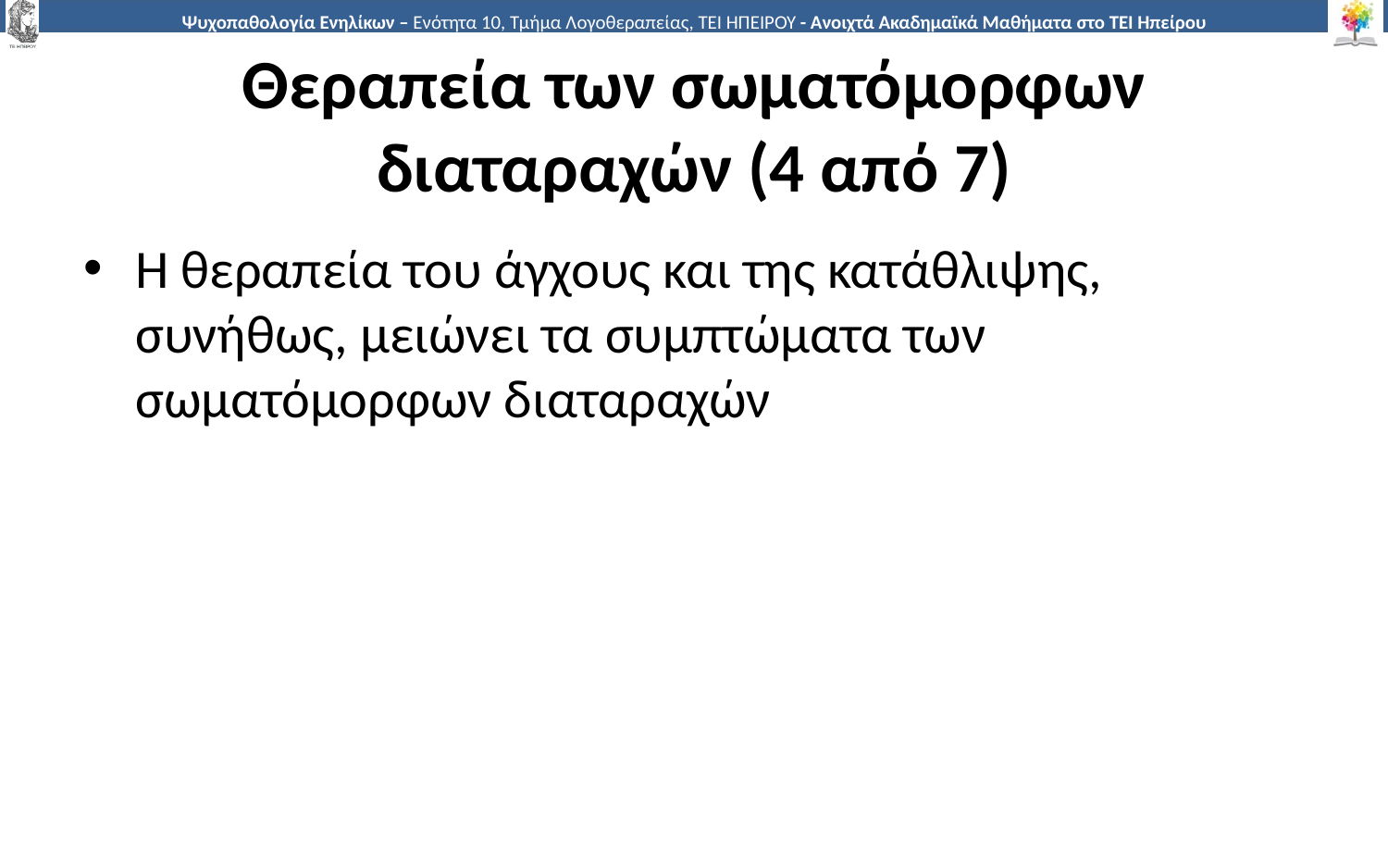

# Θεραπεία των σωματόμορφων διαταραχών (4 από 7)
Η θεραπεία του άγχους και της κατάθλιψης, συνήθως, μειώνει τα συμπτώματα των σωματόμορφων διαταραχών